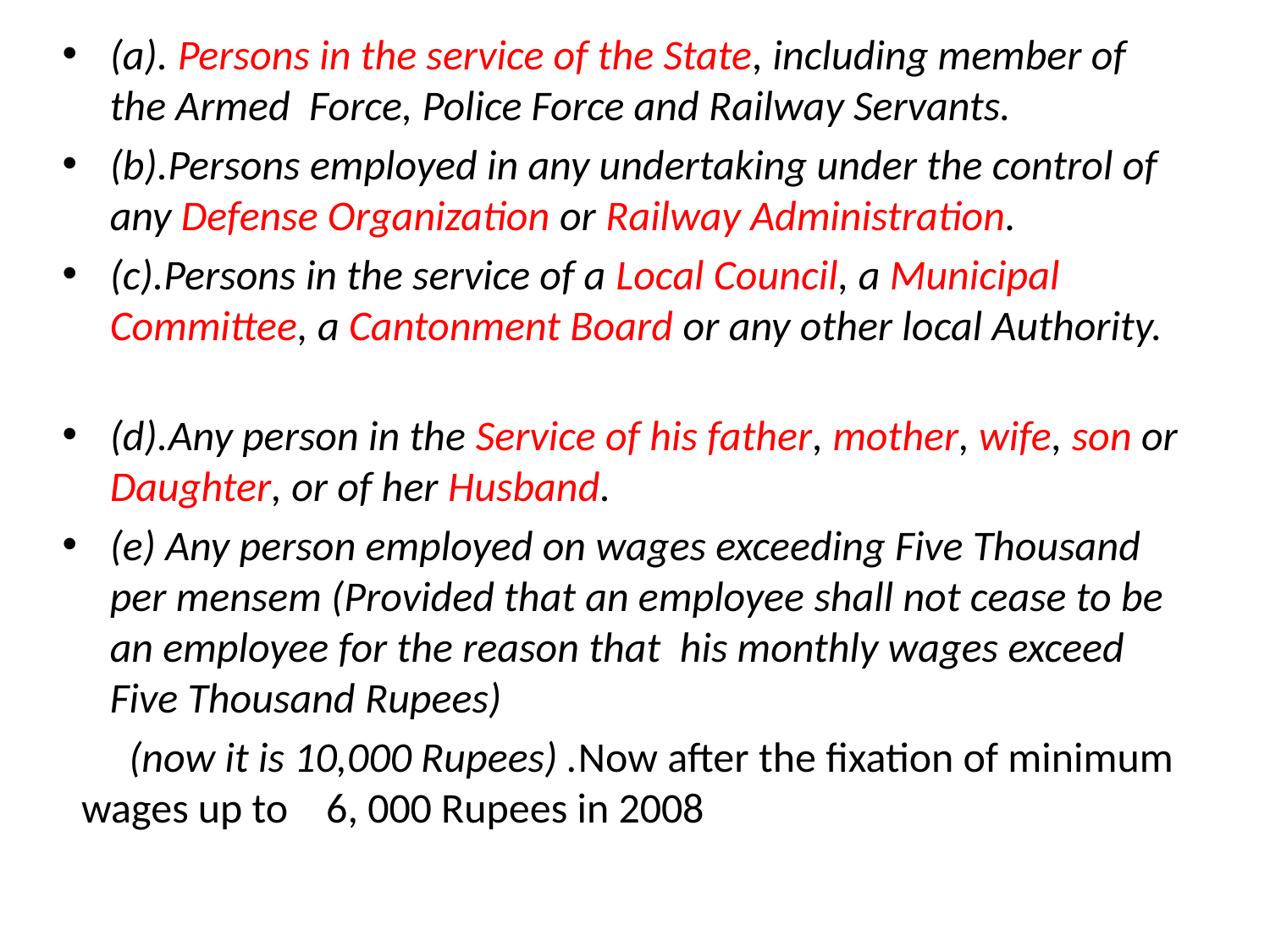

(a). Persons in the service of the State, including member of the Armed  Force, Police Force and Railway Servants.
(b).Persons employed in any undertaking under the control of any Defense Organization or Railway Administration.
(c).Persons in the service of a Local Council, a Municipal Committee, a Cantonment Board or any other local Authority.
(d).Any person in the Service of his father, mother, wife, son or Daughter, or of her Husband.
(e) Any person employed on wages exceeding Five Thousand per mensem (Provided that an employee shall not cease to be an employee for the reason that  his monthly wages exceed Five Thousand Rupees)
     (now it is 10,000 Rupees) .Now after the fixation of minimum wages up to    6, 000 Rupees in 2008